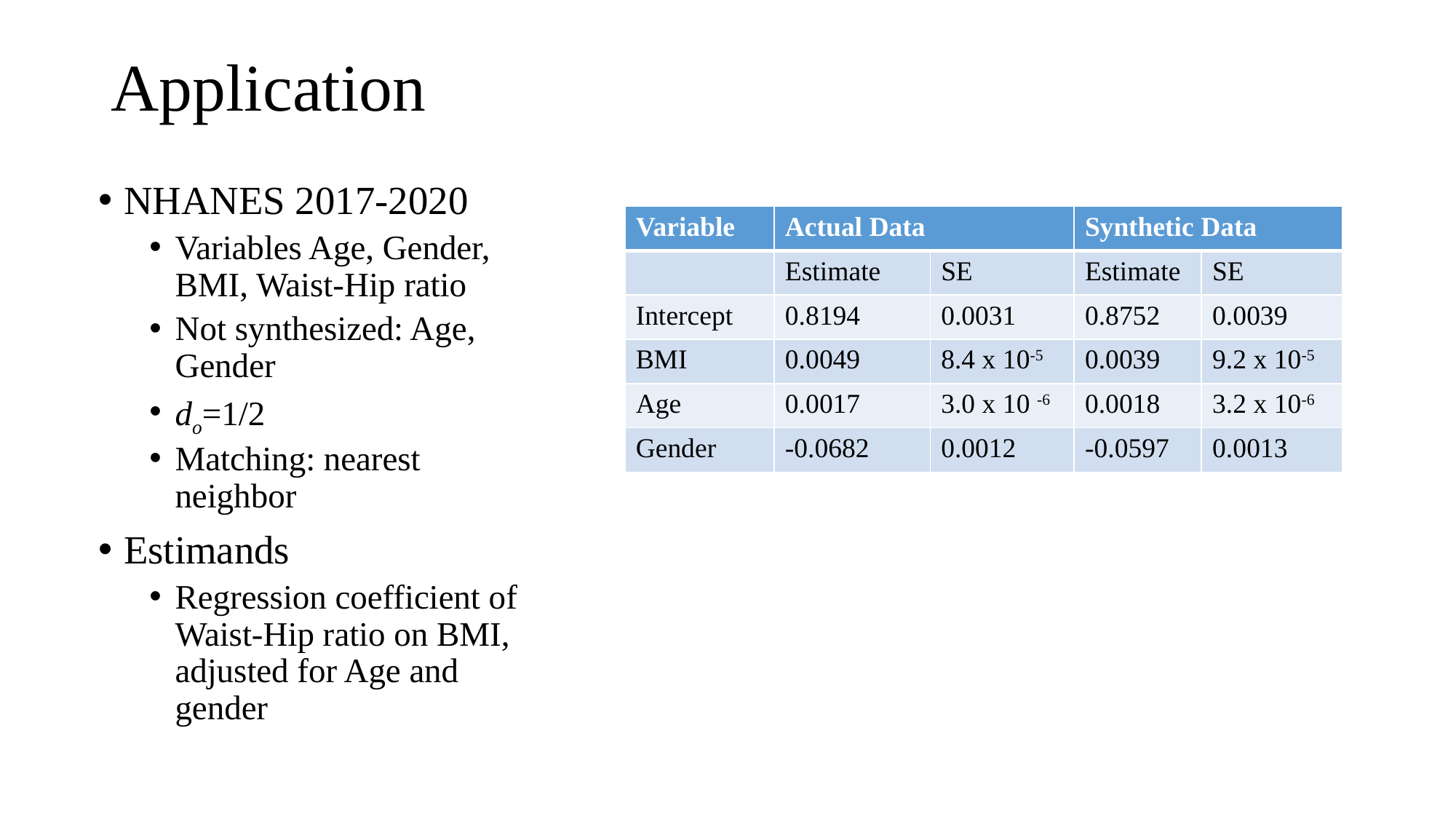

# Application
NHANES 2017-2020
Variables Age, Gender, BMI, Waist-Hip ratio
Not synthesized: Age, Gender
do=1/2
Matching: nearest neighbor
Estimands
Regression coefficient of Waist-Hip ratio on BMI, adjusted for Age and gender
| Variable | Actual Data |  | Synthetic Data |  |
| --- | --- | --- | --- | --- |
|  | Estimate | SE | Estimate | SE |
| Intercept | 0.8194 | 0.0031 | 0.8752 | 0.0039 |
| BMI | 0.0049 | 8.4 x 10-5 | 0.0039 | 9.2 x 10-5 |
| Age | 0.0017 | 3.0 x 10 -6 | 0.0018 | 3.2 x 10-6 |
| Gender | -0.0682 | 0.0012 | -0.0597 | 0.0013 |